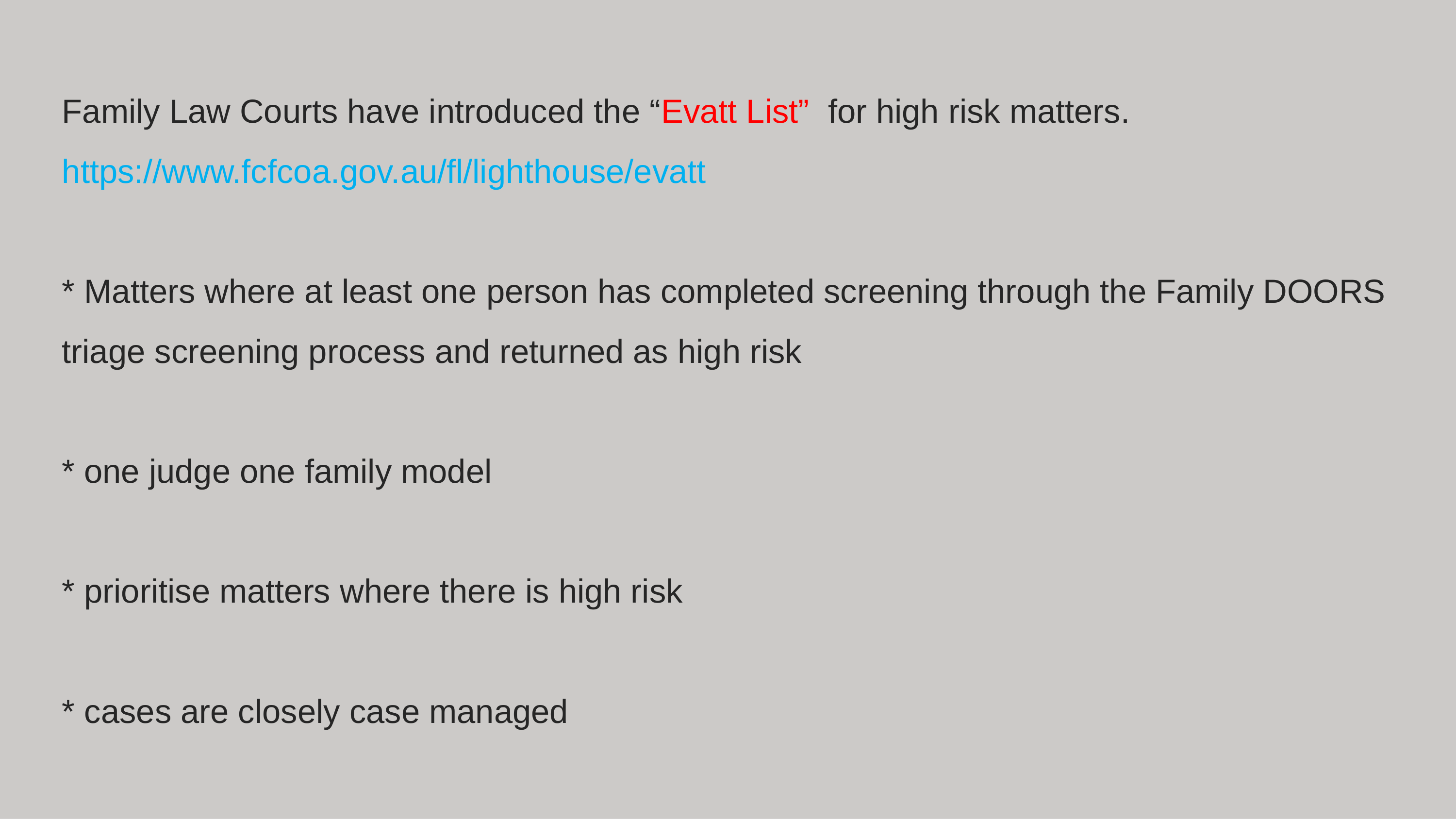

# Family Law Courts have introduced the “Evatt List”  for high risk matters. https://www.fcfcoa.gov.au/fl/lighthouse/evatt * Matters where at least one person has completed screening through the Family DOORS triage screening process and returned as high risk * one judge one family model * prioritise matters where there is high risk * cases are closely case managed